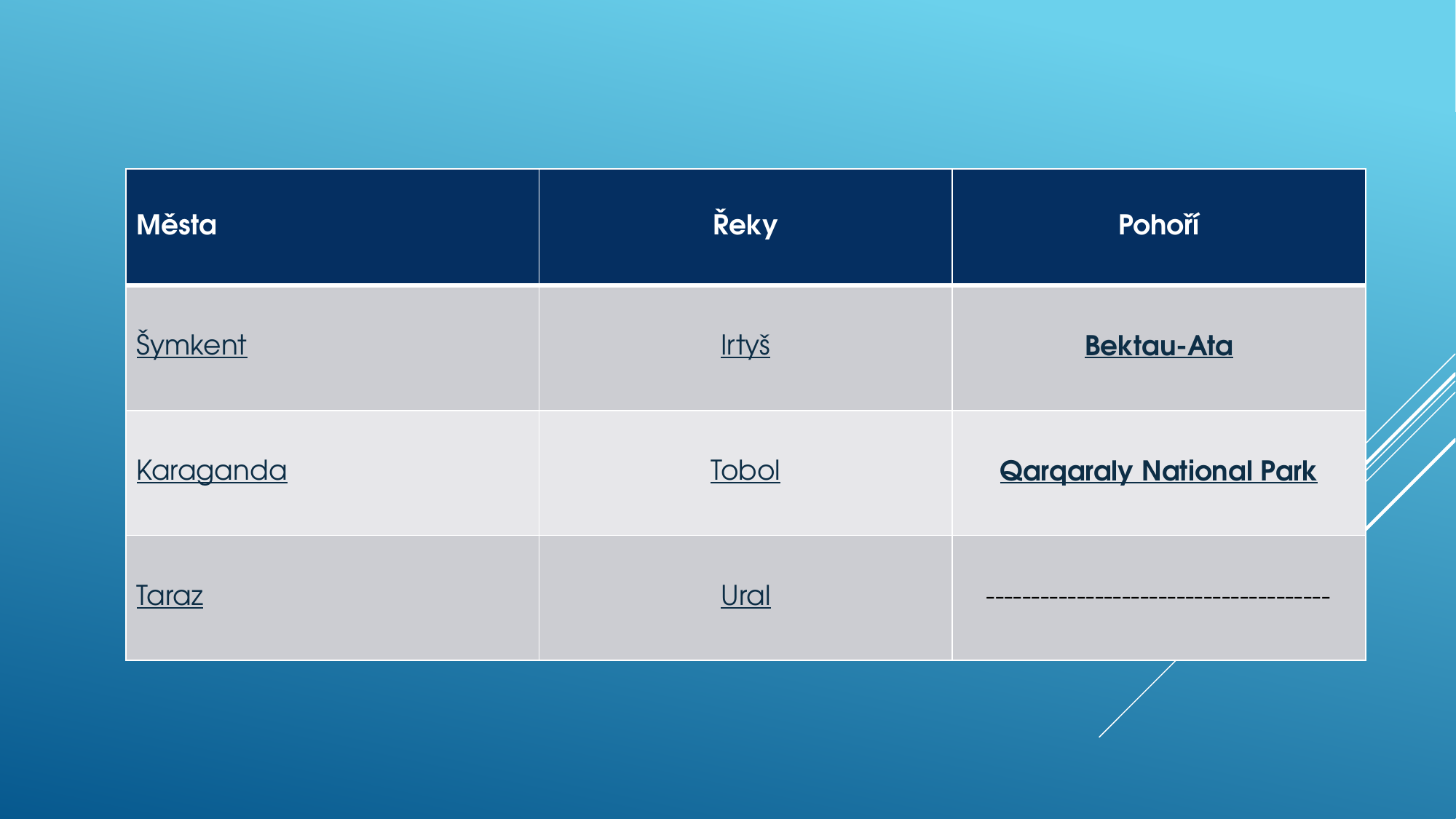

| Města | Řeky | Pohoří |
| --- | --- | --- |
| Šymkent | Irtyš | Bektau-Ata |
| Karaganda | Tobol | Qarqaraly National Park |
| Taraz | Ural | -------------------------------------- |